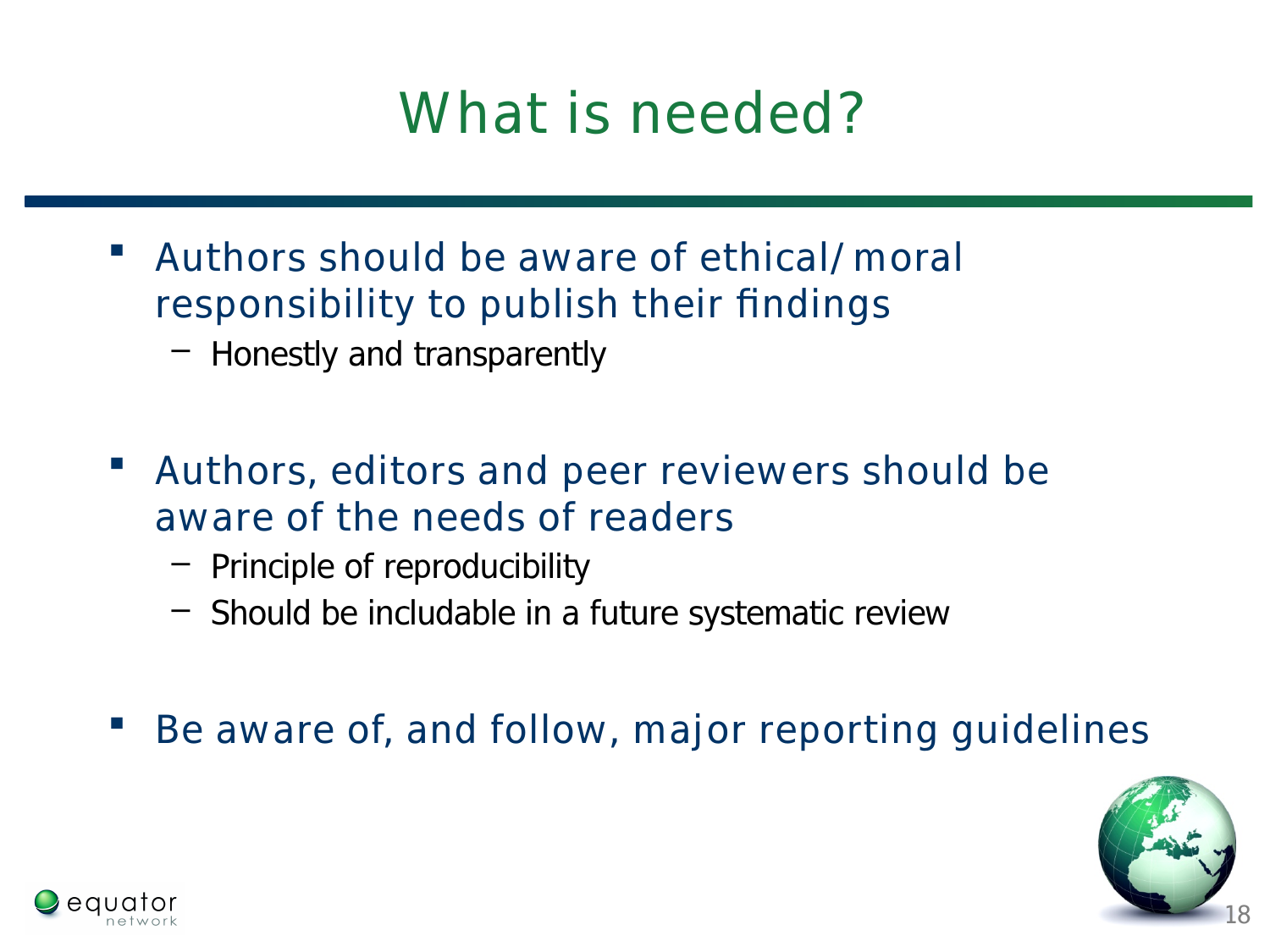

# What is needed?
Authors should be aware of ethical/moral responsibility to publish their findings
Honestly and transparently

Authors, editors and peer reviewers should be aware of the needs of readers
Principle of reproducibility
Should be includable in a future systematic review

Be aware of, and follow, major reporting guidelines